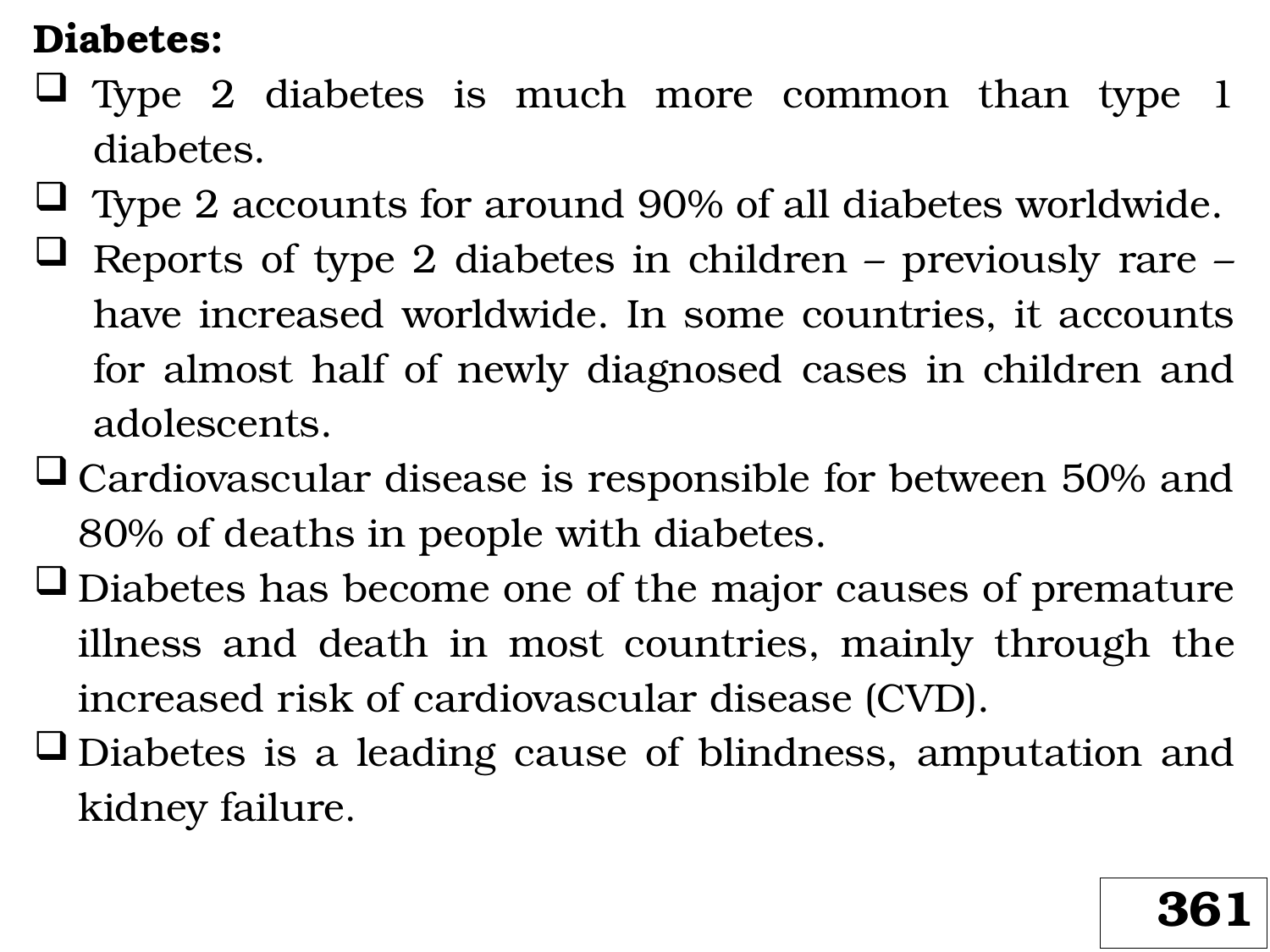

Diabetes:
Type 2 diabetes is much more common than type 1 diabetes.
Type 2 accounts for around 90% of all diabetes worldwide.
Reports of type 2 diabetes in children – previously rare – have increased worldwide. In some countries, it accounts for almost half of newly diagnosed cases in children and adolescents.
Cardiovascular disease is responsible for between 50% and 80% of deaths in people with diabetes.
Diabetes has become one of the major causes of premature illness and death in most countries, mainly through the increased risk of cardiovascular disease (CVD).
Diabetes is a leading cause of blindness, amputation and kidney failure.

361